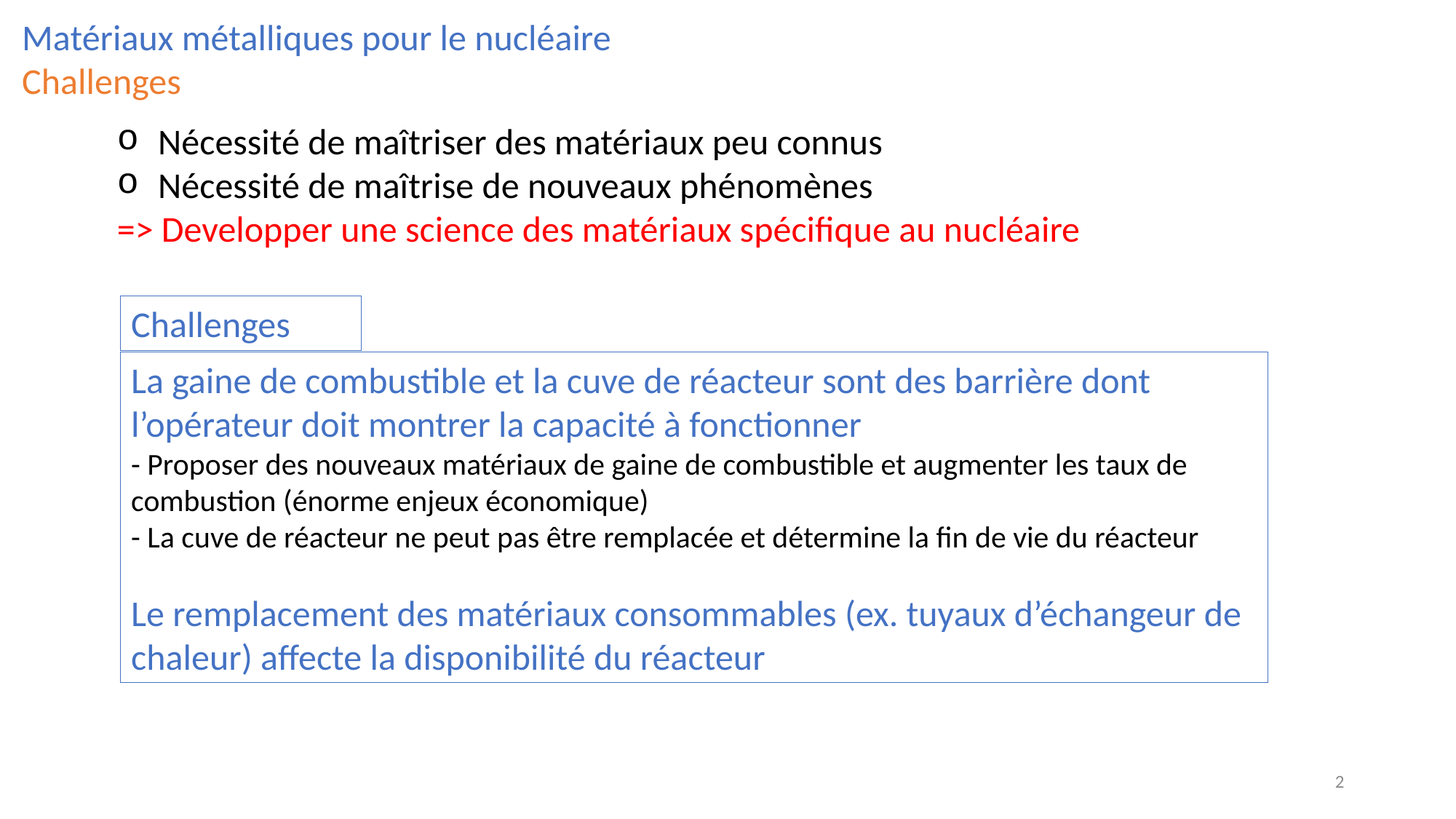

Matériaux métalliques pour le nucléaire
Challenges
Nécessité de maîtriser des matériaux peu connus
Nécessité de maîtrise de nouveaux phénomènes
=> Developper une science des matériaux spécifique au nucléaire
Challenges
La gaine de combustible et la cuve de réacteur sont des barrière dont l’opérateur doit montrer la capacité à fonctionner
- Proposer des nouveaux matériaux de gaine de combustible et augmenter les taux de combustion (énorme enjeux économique)
- La cuve de réacteur ne peut pas être remplacée et détermine la fin de vie du réacteur

Le remplacement des matériaux consommables (ex. tuyaux d’échangeur de chaleur) affecte la disponibilité du réacteur
2